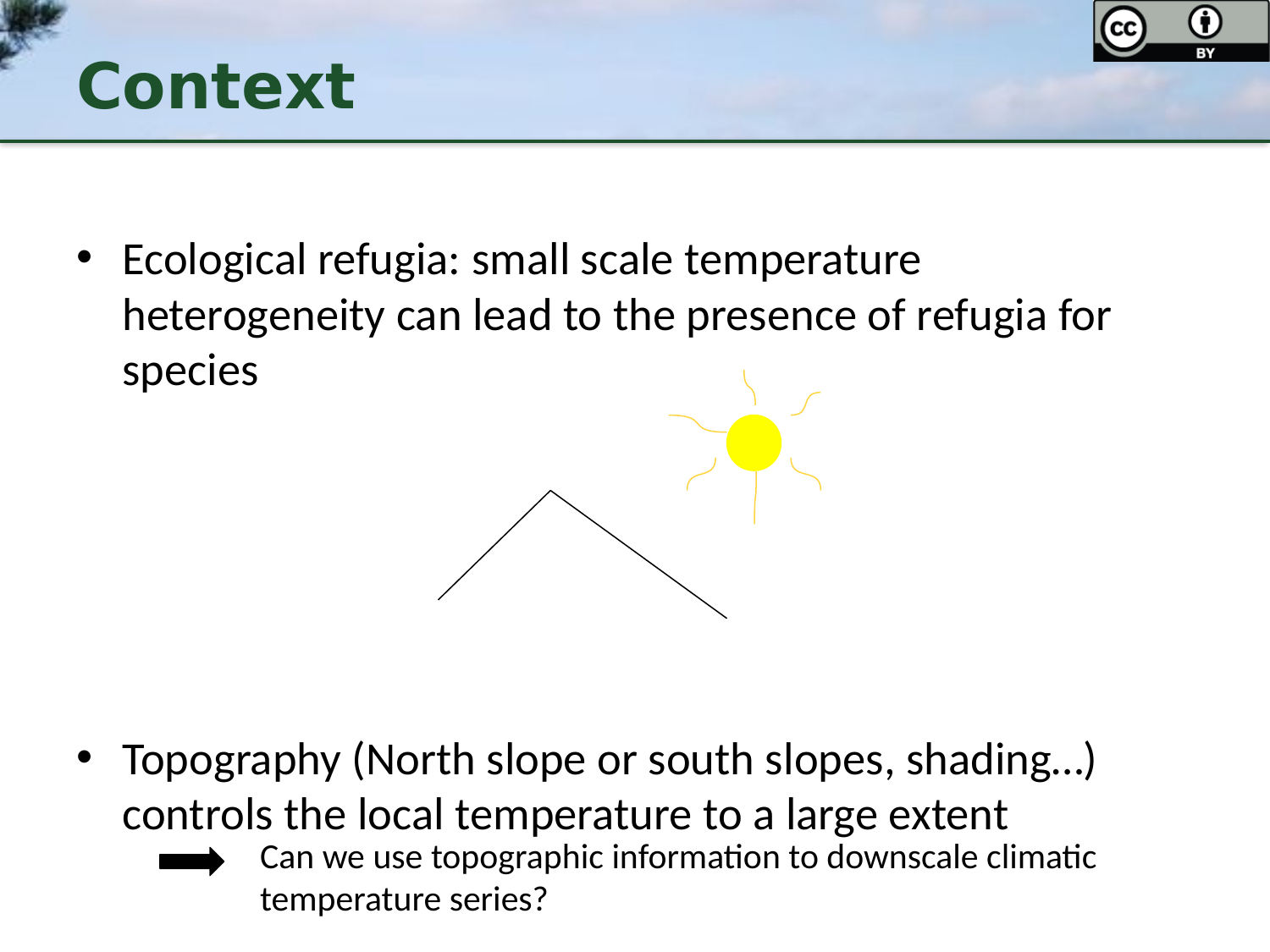

# Context
Ecological refugia: small scale temperature heterogeneity can lead to the presence of refugia for species

Topography (North slope or south slopes, shading…) controls the local temperature to a large extent

Can we use topographic information to downscale climatic temperature series?